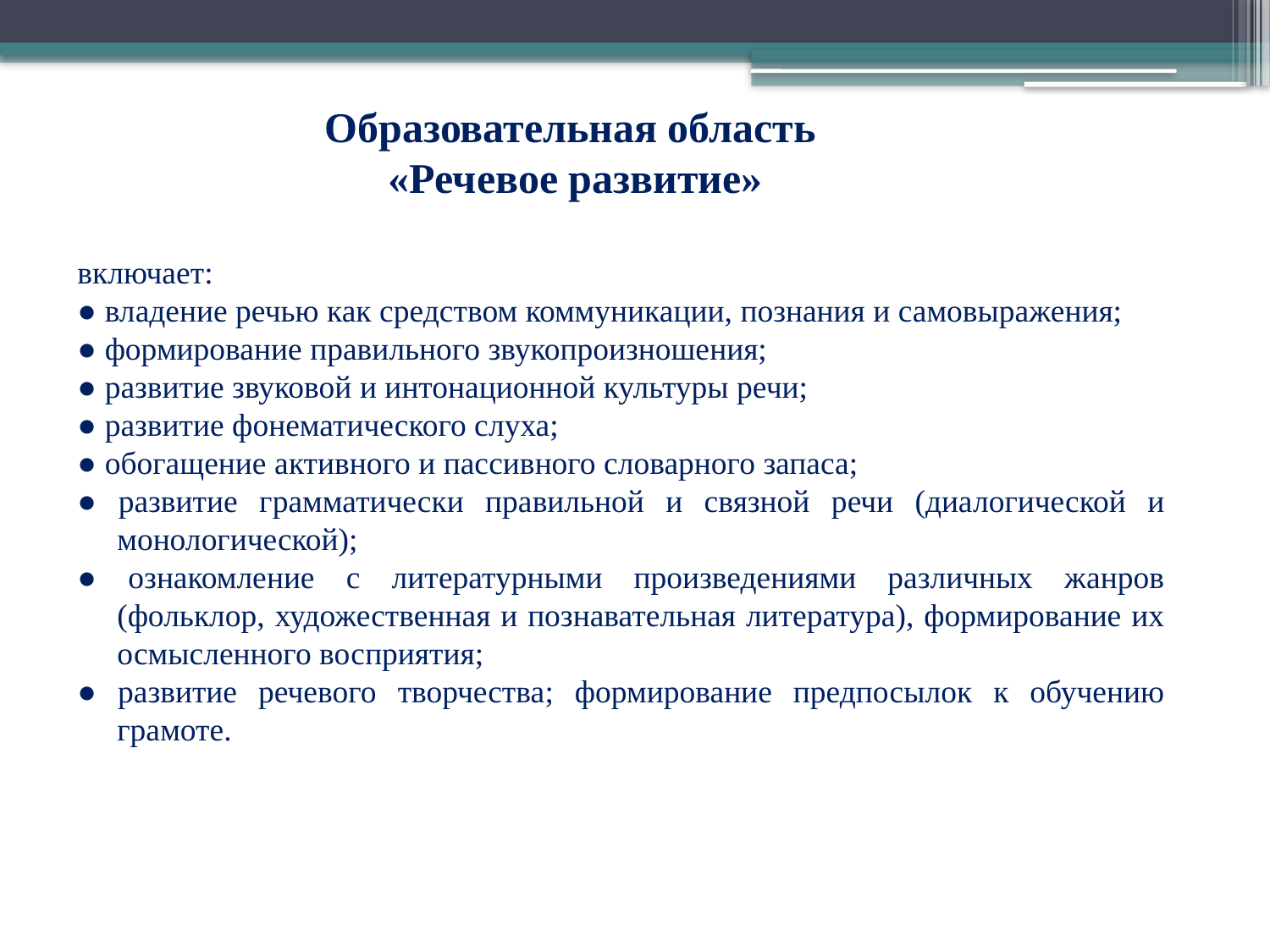

# Образовательная область «Речевое развитие»
включает:
● владение речью как средством коммуникации, познания и самовыражения;
● формирование правильного звукопроизношения;
● развитие звуковой и интонационной культуры речи;
● развитие фонематического слуха;
● обогащение активного и пассивного словарного запаса;
● развитие грамматически правильной и связной речи (диалогической и монологической);
● ознакомление с литературными произведениями различных жанров (фольклор, художественная и познавательная литература), формирование их осмысленного восприятия;
● развитие речевого творчества; формирование предпосылок к обучению грамоте.